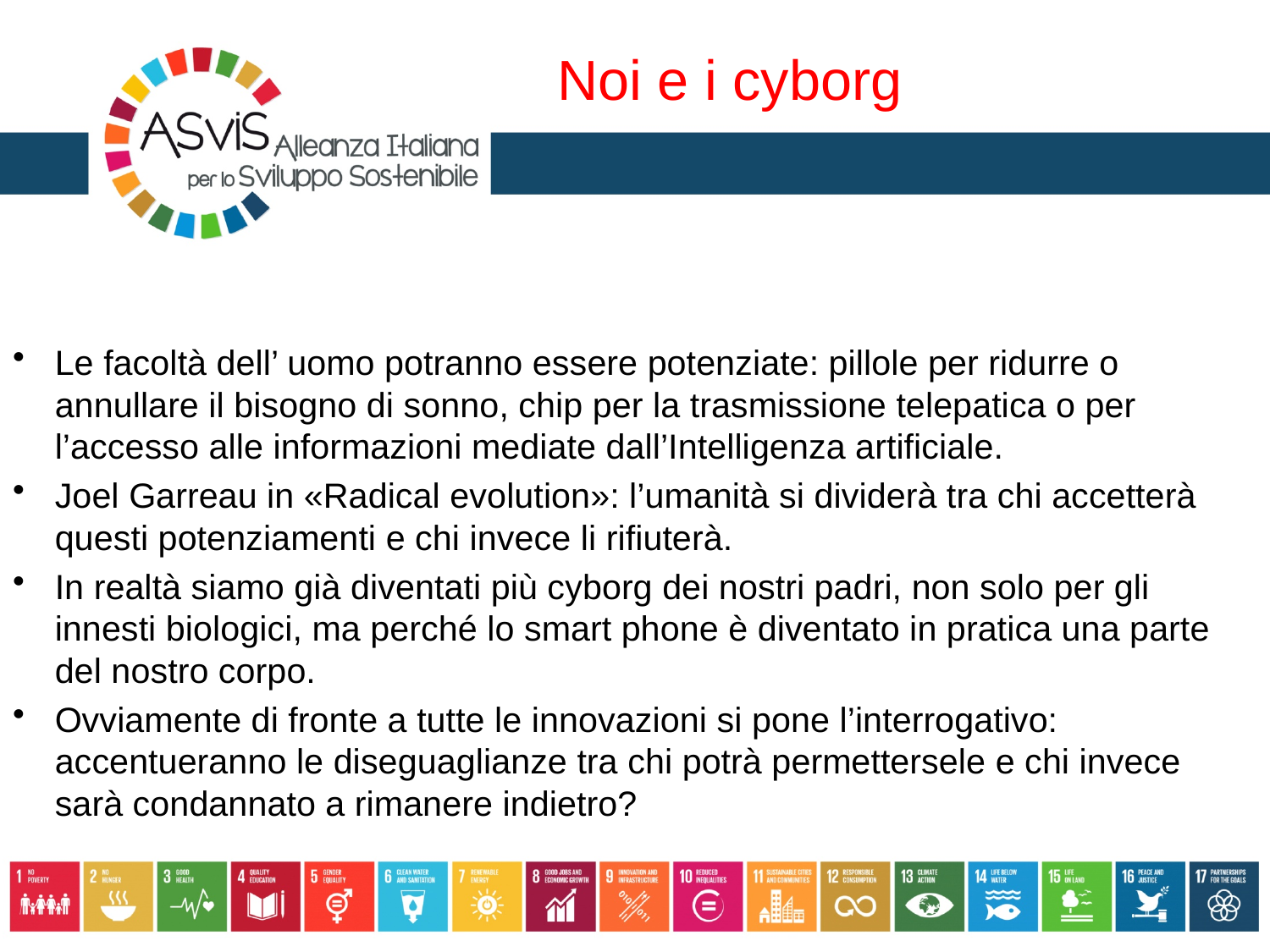

# Noi e i cyborg

Le facoltà dell’ uomo potranno essere potenziate: pillole per ridurre o annullare il bisogno di sonno, chip per la trasmissione telepatica o per l’accesso alle informazioni mediate dall’Intelligenza artificiale.
Joel Garreau in «Radical evolution»: l’umanità si dividerà tra chi accetterà questi potenziamenti e chi invece li rifiuterà.
In realtà siamo già diventati più cyborg dei nostri padri, non solo per gli innesti biologici, ma perché lo smart phone è diventato in pratica una parte del nostro corpo.
Ovviamente di fronte a tutte le innovazioni si pone l’interrogativo: accentueranno le diseguaglianze tra chi potrà permettersele e chi invece sarà condannato a rimanere indietro?